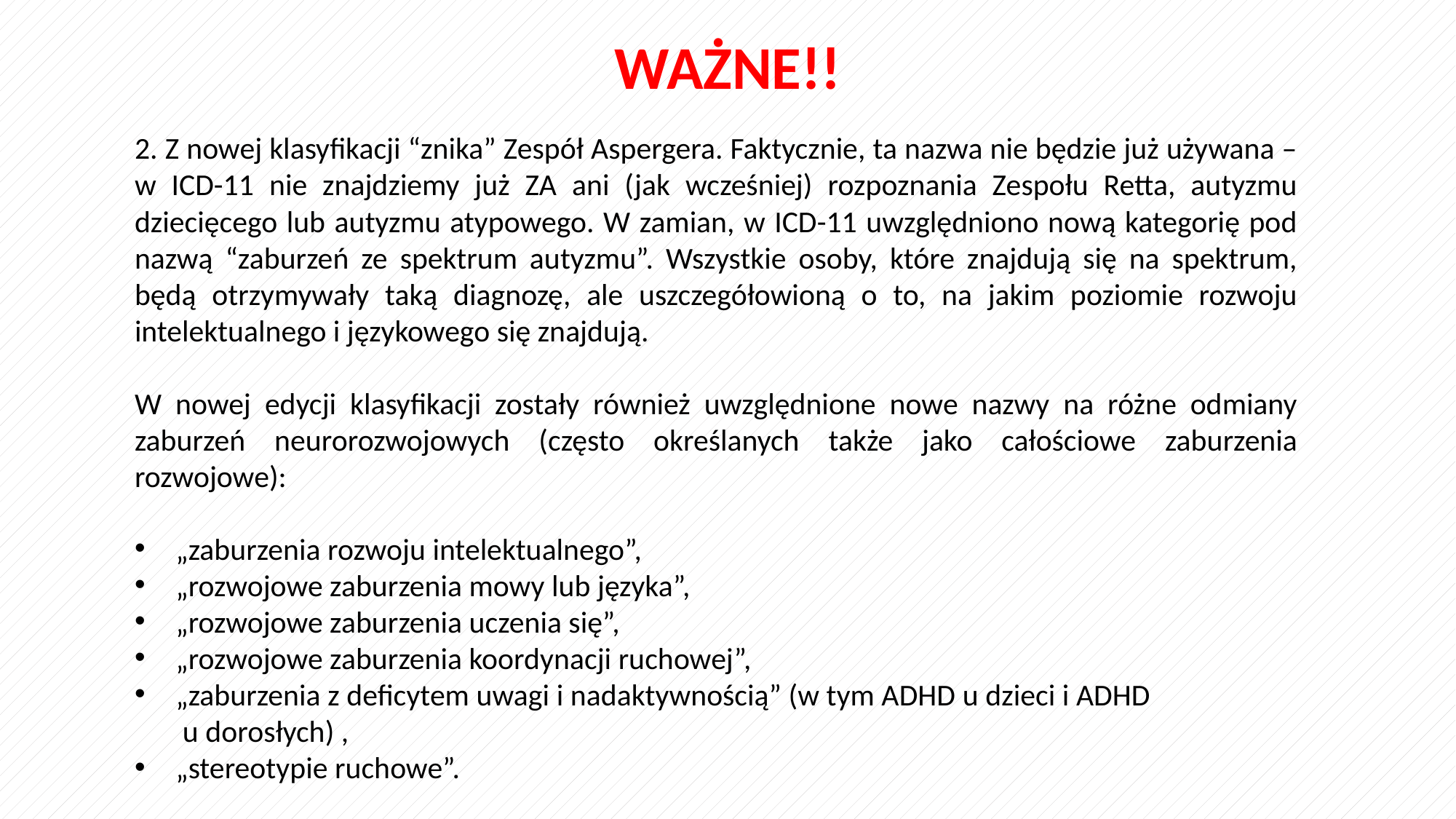

WAŻNE!!
2. Z nowej klasyfikacji “znika” Zespół Aspergera. Faktycznie, ta nazwa nie będzie już używana – w ICD-11 nie znajdziemy już ZA ani (jak wcześniej) rozpoznania Zespołu Retta, autyzmu dziecięcego lub autyzmu atypowego. W zamian, w ICD-11 uwzględniono nową kategorię pod nazwą “zaburzeń ze spektrum autyzmu”. Wszystkie osoby, które znajdują się na spektrum, będą otrzymywały taką diagnozę, ale uszczegółowioną o to, na jakim poziomie rozwoju intelektualnego i językowego się znajdują.

W nowej edycji klasyfikacji zostały również uwzględnione nowe nazwy na różne odmiany zaburzeń neurorozwojowych (często określanych także jako całościowe zaburzenia rozwojowe):

„zaburzenia rozwoju intelektualnego”,
„rozwojowe zaburzenia mowy lub języka”,
„rozwojowe zaburzenia uczenia się”,
„rozwojowe zaburzenia koordynacji ruchowej”,
„zaburzenia z deficytem uwagi i nadaktywnością” (w tym ADHD u dzieci i ADHD                       u dorosłych) ,
„stereotypie ruchowe”.